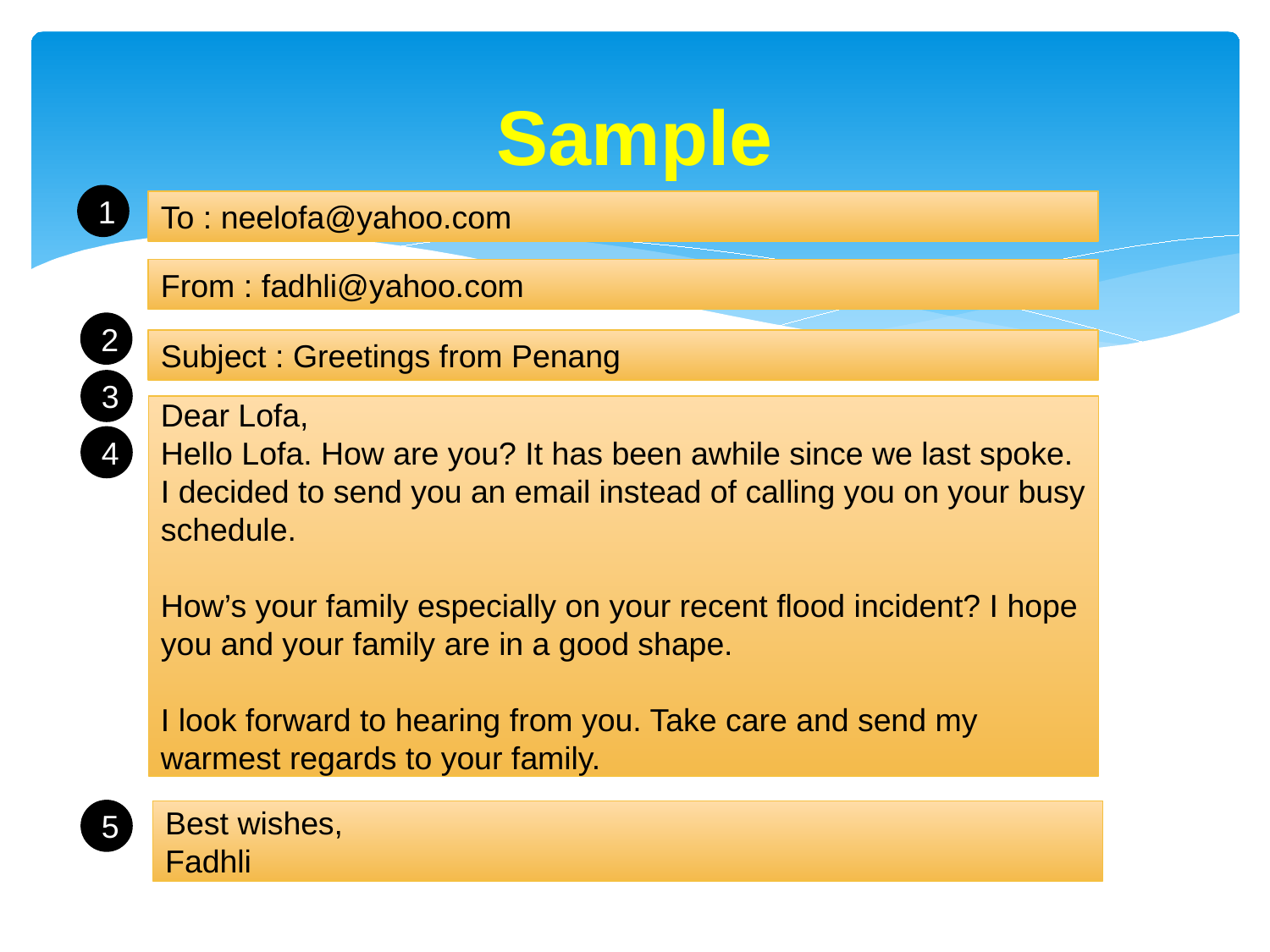

# Sample
1
To : neelofa@yahoo.com
From : fadhli@yahoo.com
2
Subject : Greetings from Penang
3

Dear Lofa,
Hello Lofa. How are you? It has been awhile since we last spoke. I decided to send you an email instead of calling you on your busy schedule.

How’s your family especially on your recent flood incident? I hope you and your family are in a good shape.

I look forward to hearing from you. Take care and send my warmest regards to your family.

4
5
Best wishes,
Fadhli